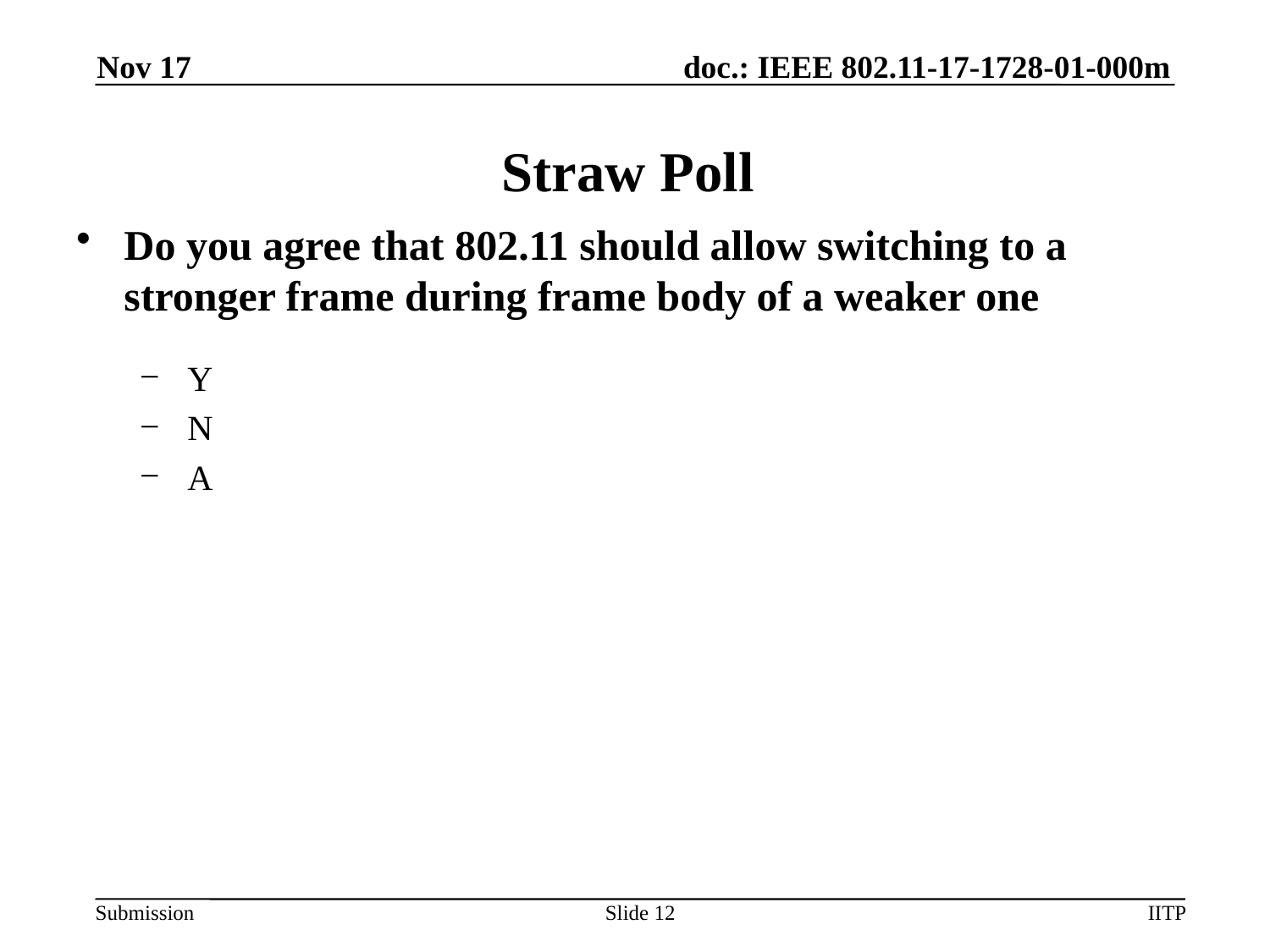

Nov 17
# Straw Poll
Do you agree that 802.11 should allow switching to a stronger frame during frame body of a weaker one

Y
N
A
Slide 12
IITP